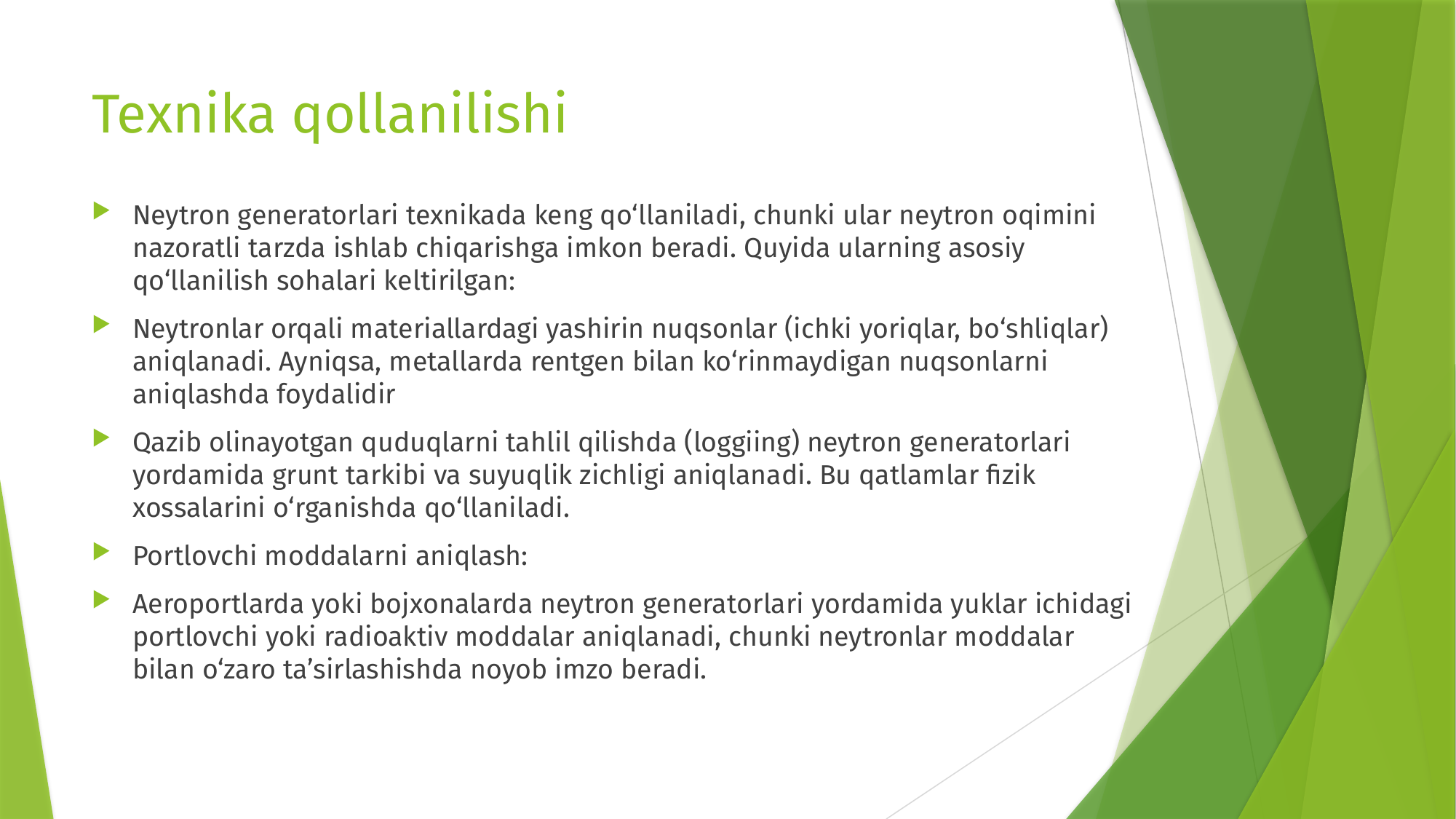

# Texnika qollanilishi
Neytron generatorlari texnikada keng qo‘llaniladi, chunki ular neytron oqimini nazoratli tarzda ishlab chiqarishga imkon beradi. Quyida ularning asosiy qo‘llanilish sohalari keltirilgan:
Neytronlar orqali materiallardagi yashirin nuqsonlar (ichki yoriqlar, bo‘shliqlar) aniqlanadi. Ayniqsa, metallarda rentgen bilan ko‘rinmaydigan nuqsonlarni aniqlashda foydalidir
Qazib olinayotgan quduqlarni tahlil qilishda (loggiing) neytron generatorlari yordamida grunt tarkibi va suyuqlik zichligi aniqlanadi. Bu qatlamlar fizik xossalarini o‘rganishda qo‘llaniladi.
Portlovchi moddalarni aniqlash:
Aeroportlarda yoki bojxonalarda neytron generatorlari yordamida yuklar ichidagi portlovchi yoki radioaktiv moddalar aniqlanadi, chunki neytronlar moddalar bilan o‘zaro ta’sirlashishda noyob imzo beradi.